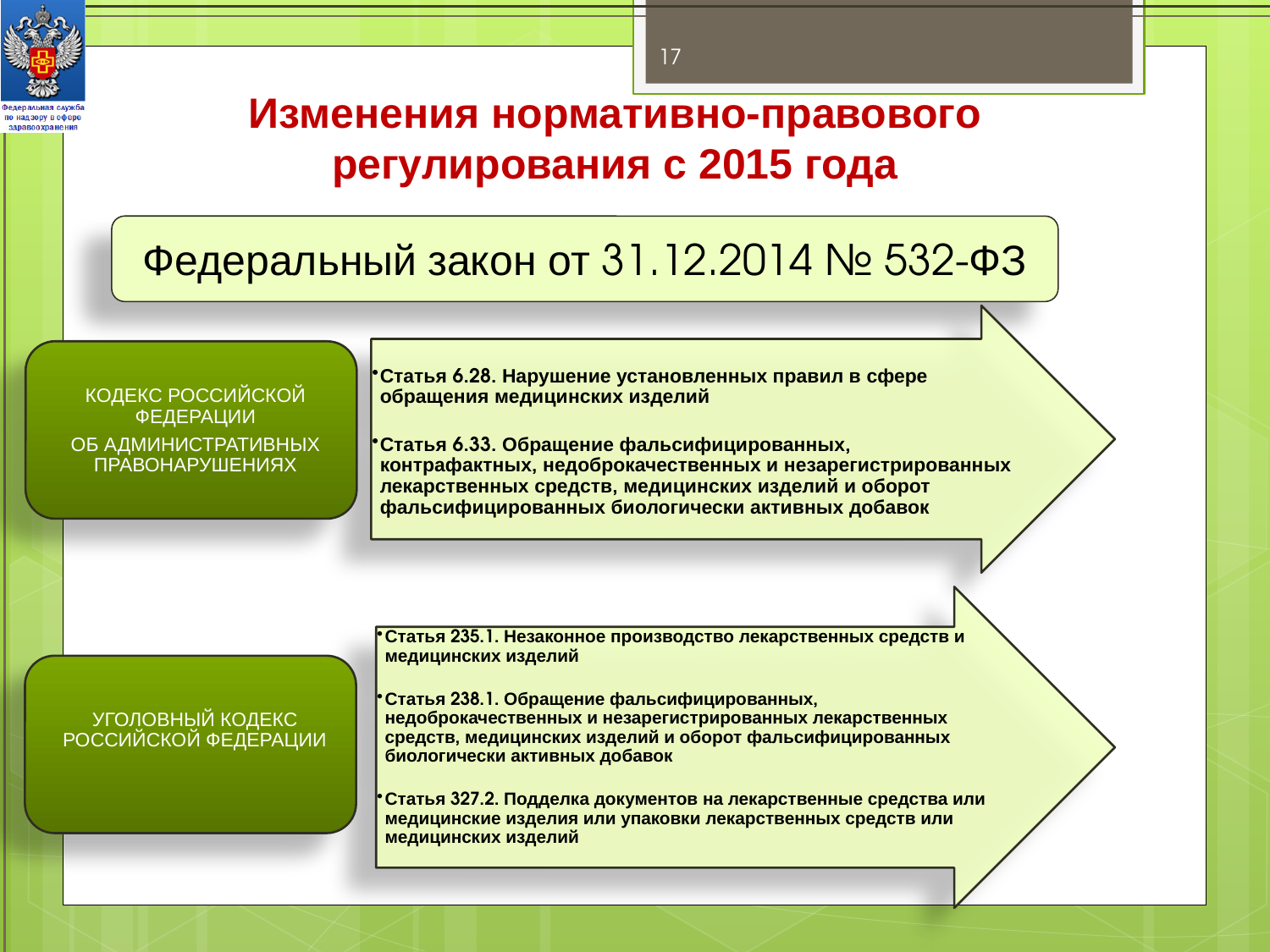

17
Изменения нормативно-правового регулирования с 2015 года
Федеральный закон от 31.12.2014 № 532-ФЗ

Статья 6.28. Нарушение установленных правил в сфере обращения медицинских изделий

Статья 6.33. Обращение фальсифицированных, контрафактных, недоброкачественных и незарегистрированных лекарственных средств, медицинских изделий и оборот фальсифицированных биологически активных добавок

КОДЕКС РОССИЙСКОЙ ФЕДЕРАЦИИ
ОБ АДМИНИСТРАТИВНЫХ ПРАВОНАРУШЕНИЯХ

Статья 235.1. Незаконное производство лекарственных средств и медицинских изделий

Статья 238.1. Обращение фальсифицированных, недоброкачественных и незарегистрированных лекарственных средств, медицинских изделий и оборот фальсифицированных биологически активных добавок

Статья 327.2. Подделка документов на лекарственные средства или медицинские изделия или упаковки лекарственных средств или медицинских изделий

УГОЛОВНЫЙ КОДЕКС РОССИЙСКОЙ ФЕДЕРАЦИИ